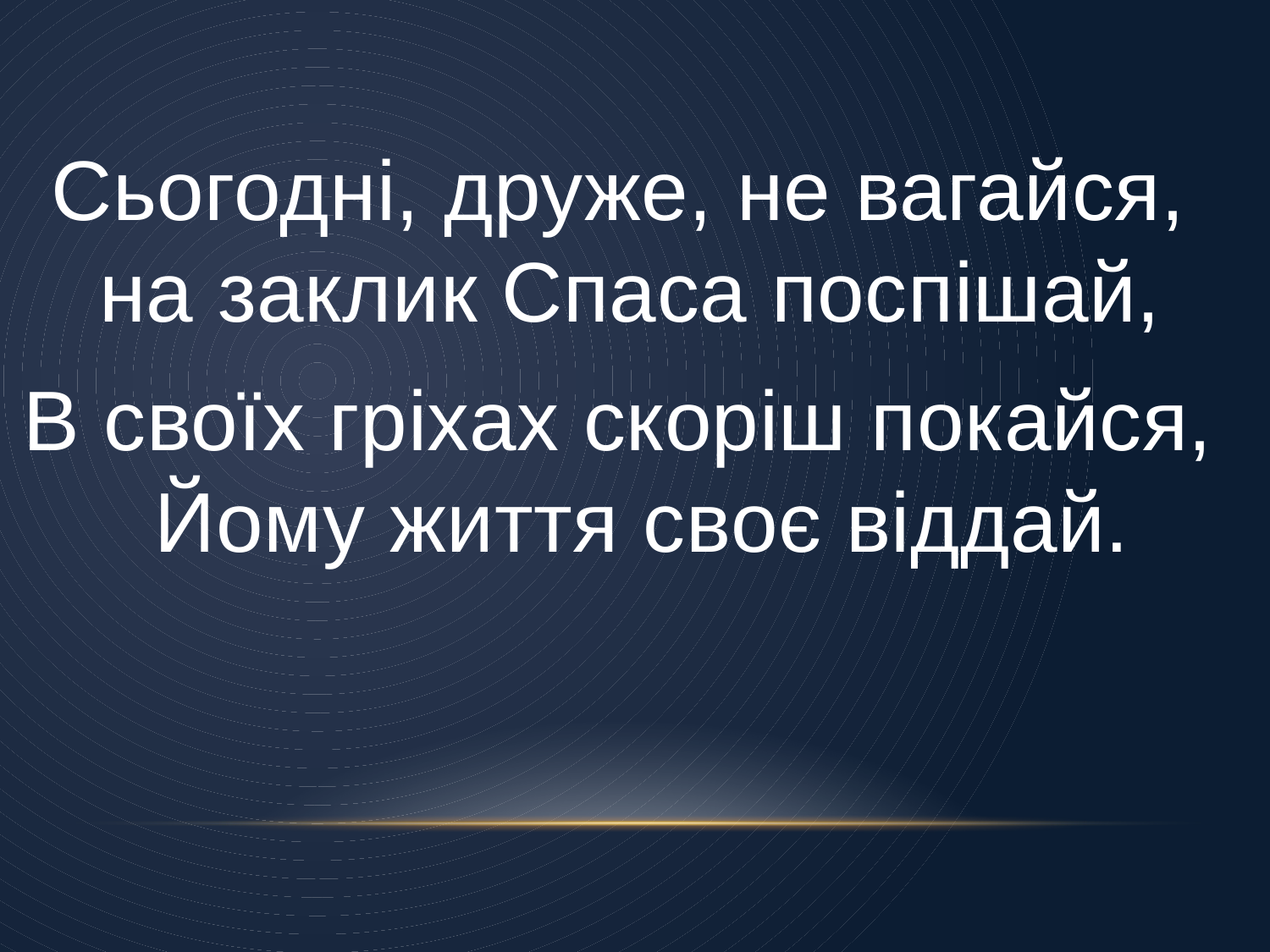

Сьогодні, друже, не вагайся, на заклик Спаса поспішай,
В своїх гріхах скоріш покайся, Йому життя своє віддай.